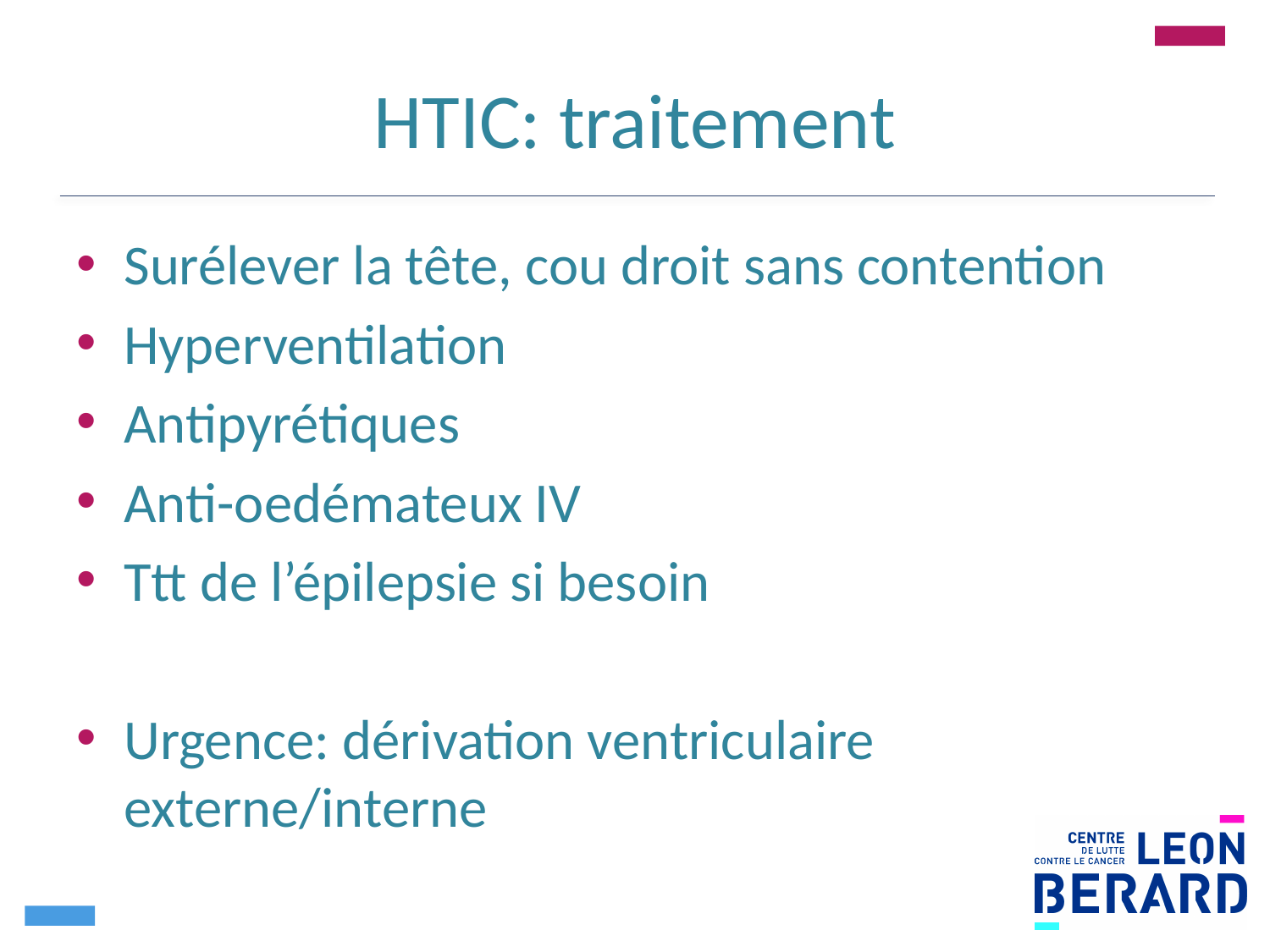

# HTIC: traitement
Surélever la tête, cou droit sans contention
Hyperventilation
Antipyrétiques
Anti-oedémateux IV
Ttt de l’épilepsie si besoin

Urgence: dérivation ventriculaire externe/interne